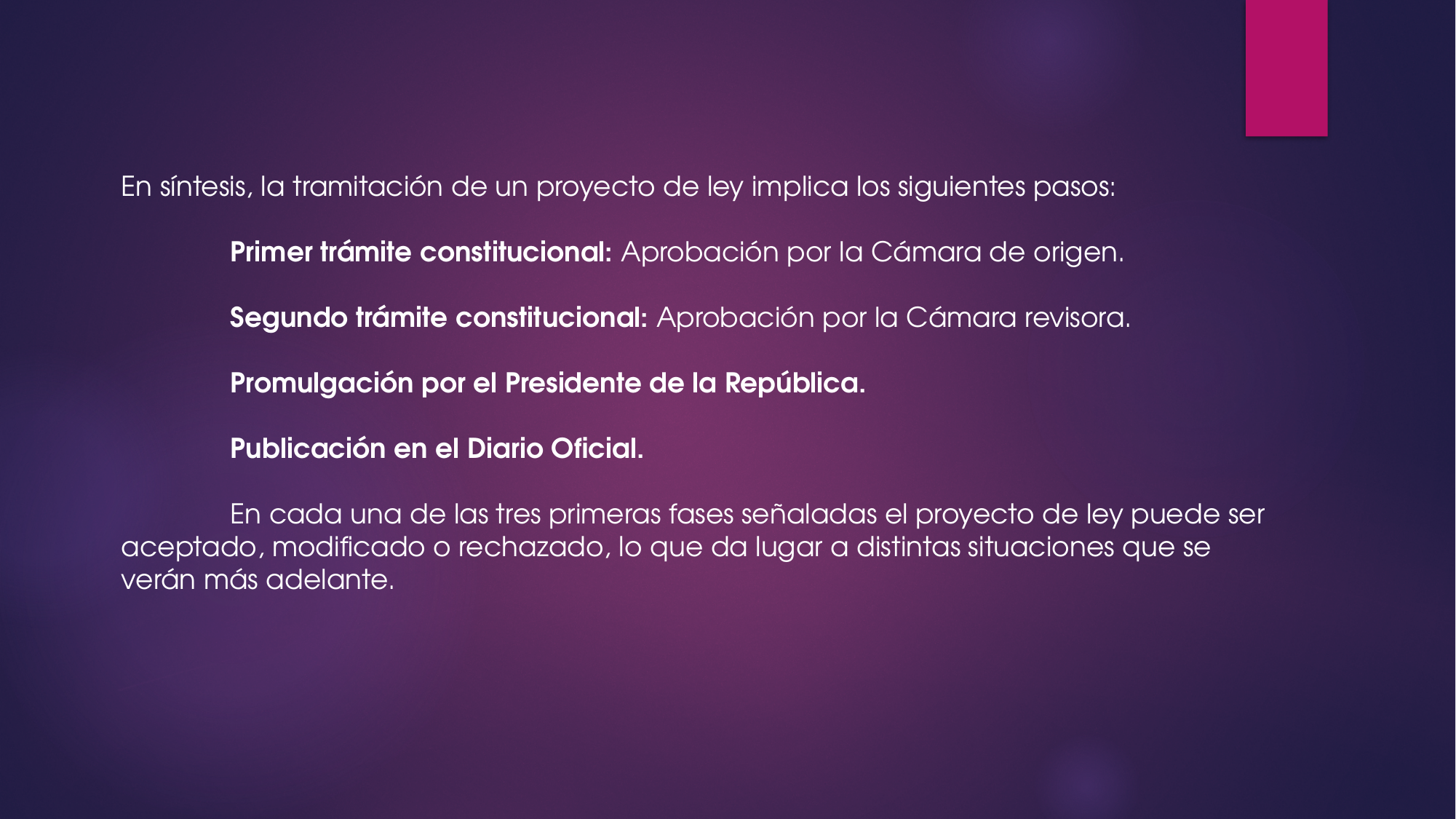

En síntesis, la tramitación de un proyecto de ley implica los siguientes pasos:

	Primer trámite constitucional: Aprobación por la Cámara de origen.

	Segundo trámite constitucional: Aprobación por la Cámara revisora.

	Promulgación por el Presidente de la República.

	Publicación en el Diario Oficial.

	En cada una de las tres primeras fases señaladas el proyecto de ley puede ser aceptado, modificado o rechazado, lo que da lugar a distintas situaciones que se verán más adelante.